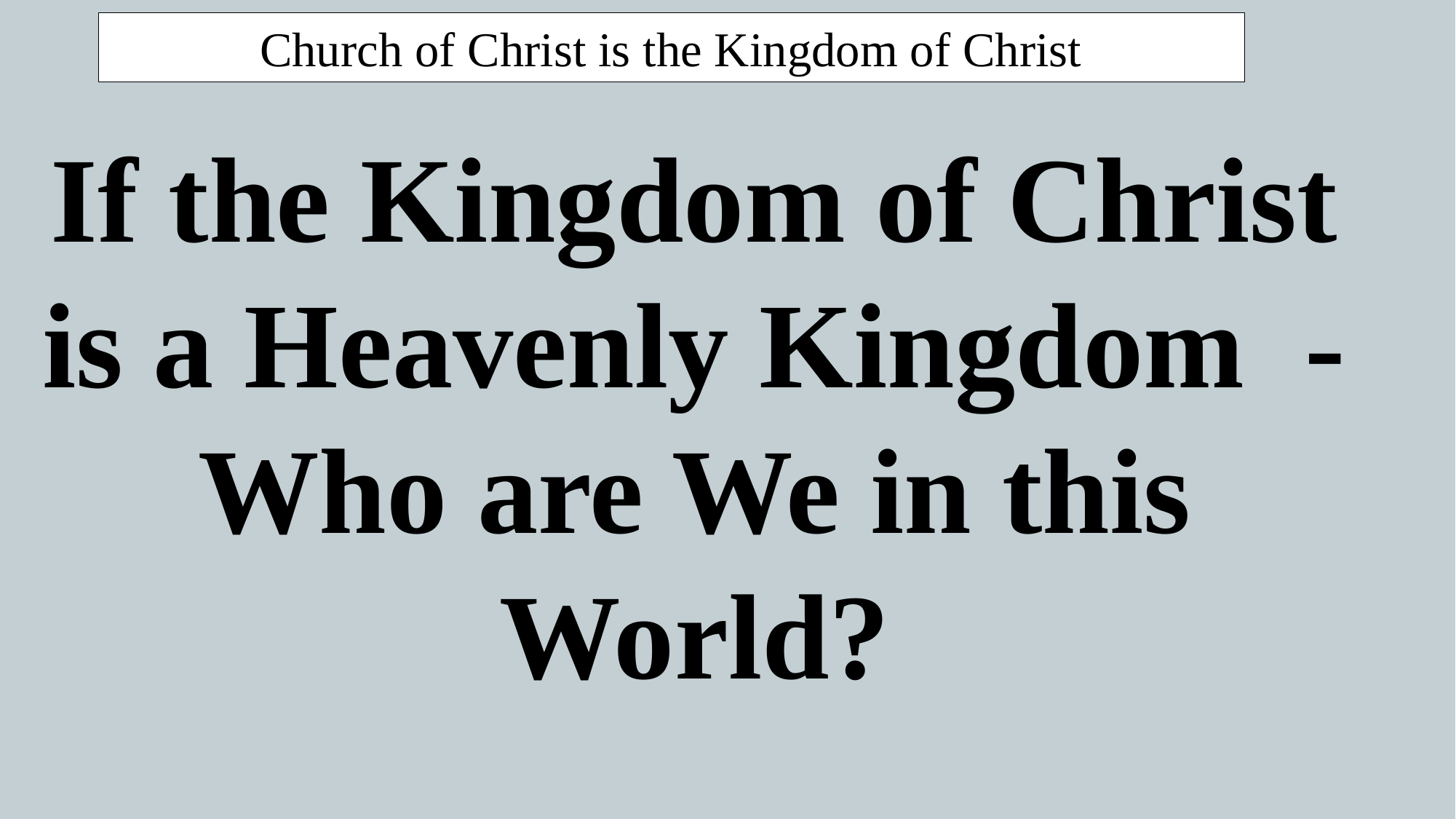

Church of Christ is the Kingdom of Christ

If the Kingdom of Christ is a Heavenly Kingdom  -Who are We in this World?